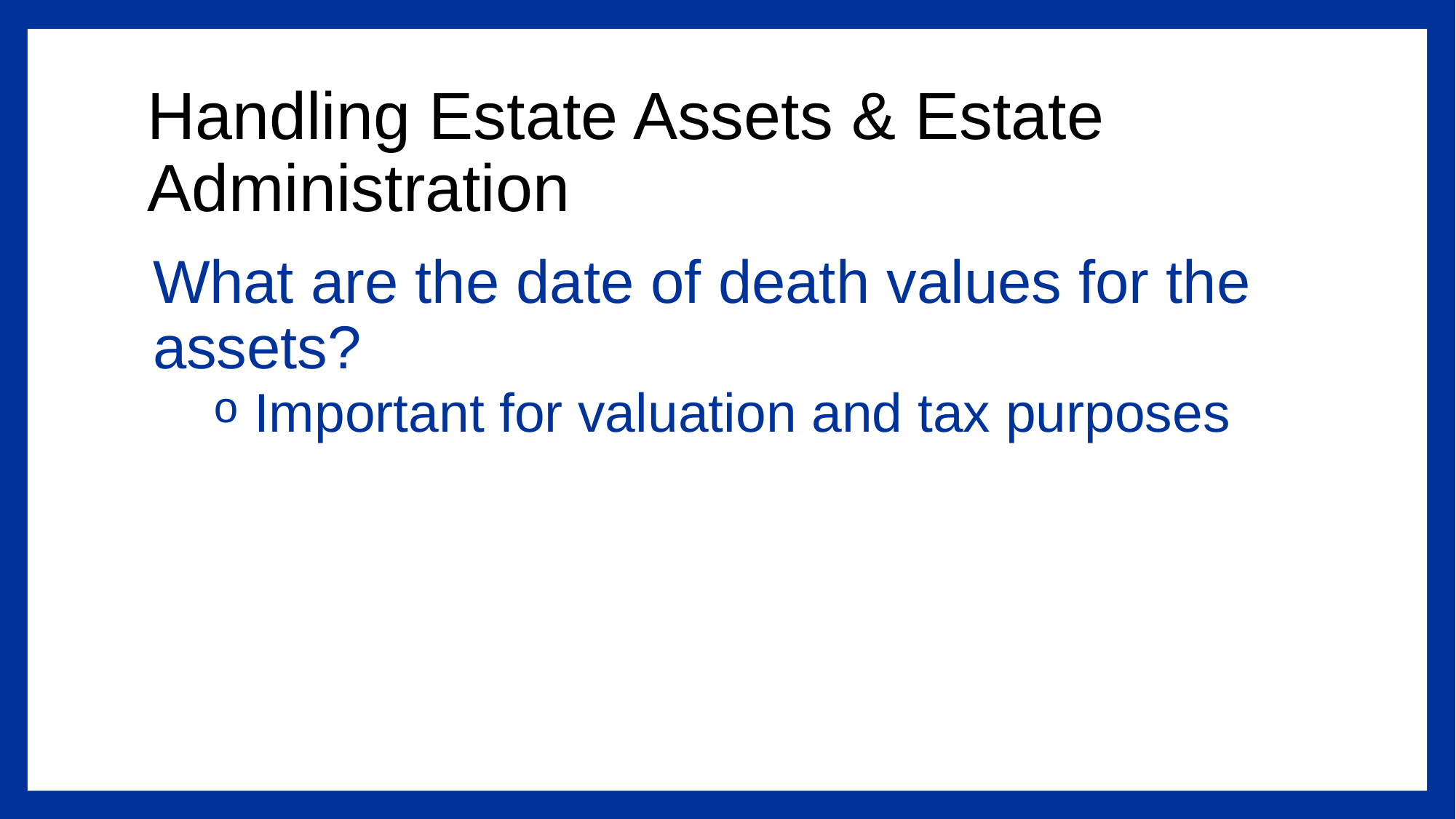

# Handling Estate Assets & Estate Administration
What are the date of death values for the assets?
 Important for valuation and tax purposes